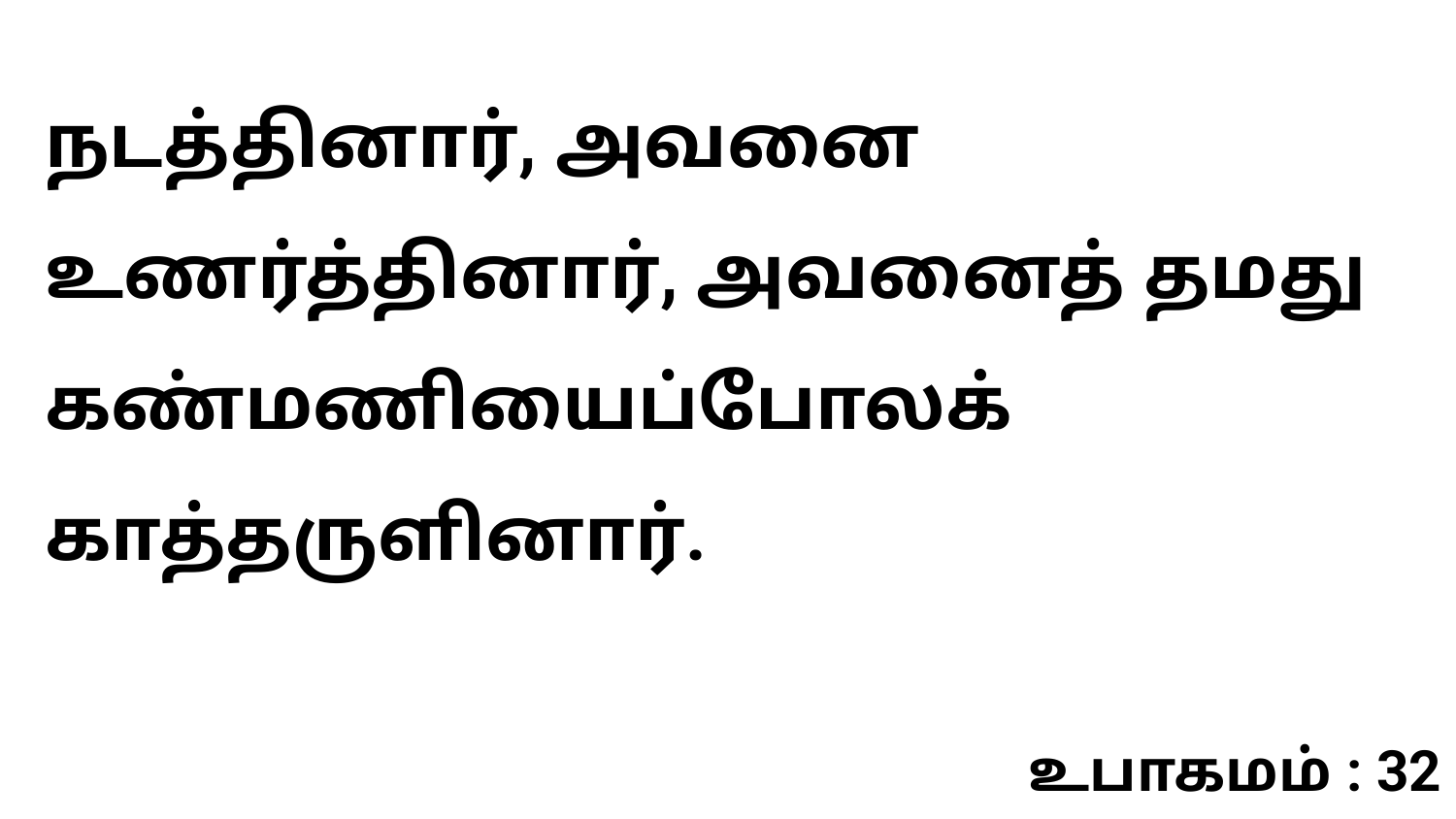

நடத்தினார், அவனை உணர்த்தினார், அவனைத் தமது கண்மணியைப்போலக் காத்தருளினார்.
உபாகமம் : 32